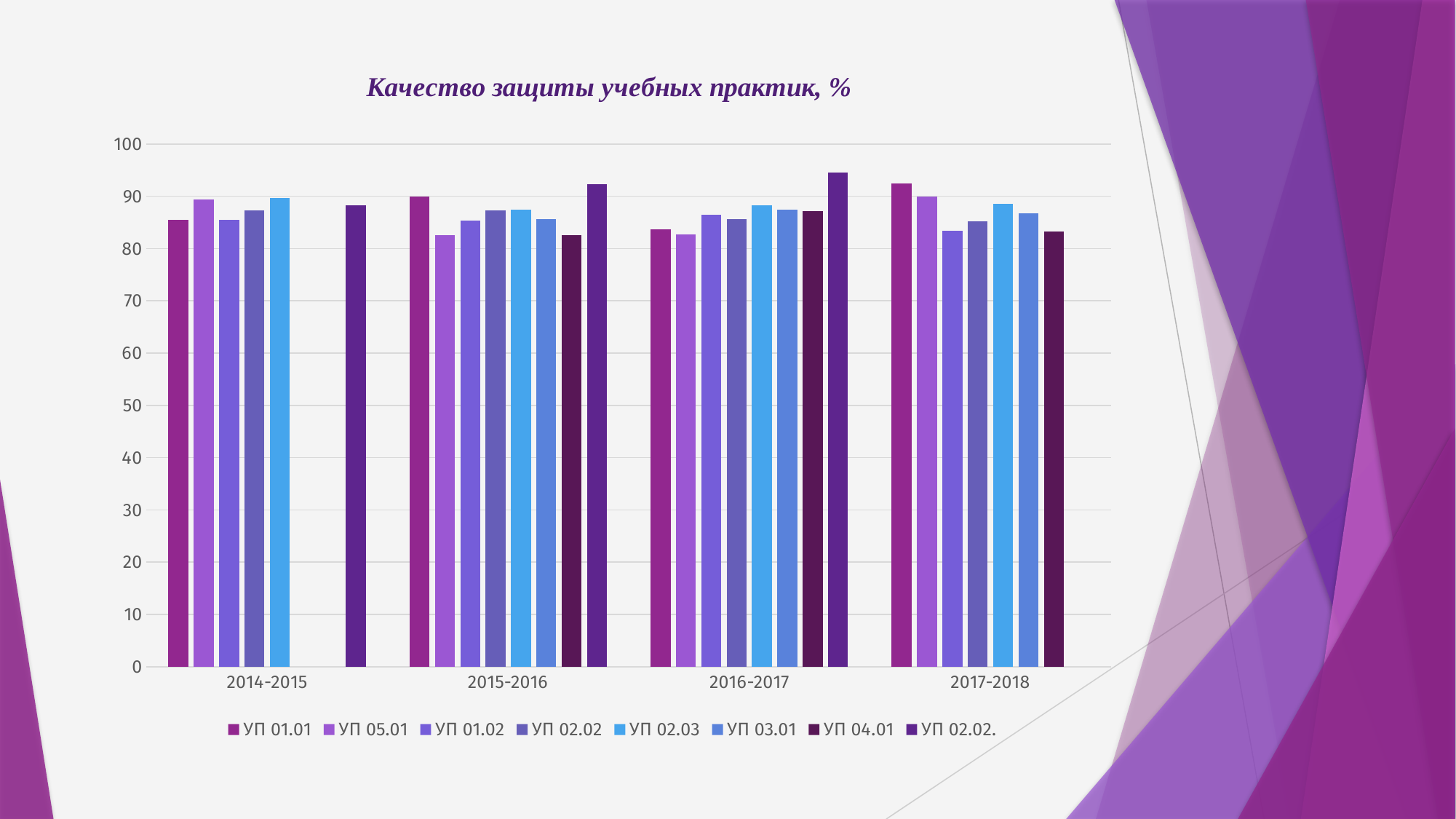

### Chart: Качество защиты учебных практик, %

| Category | УП 01.01 | УП 05.01 | УП 01.02 | УП 02.02 | УП 02.03 | УП 03.01 | УП 04.01 | УП 02.02. |
|---|---|---|---|---|---|---|---|---|
| 2014-2015 | 85.5 | 89.4 | 85.5 | 87.3 | 89.6 | None | None | 88.3 |
| 2015-2016 | 90.0 | 82.5 | 85.3 | 87.3 | 87.4 | 85.6 | 82.5 | 92.3 |
| 2016-2017 | 83.7 | 82.7 | 86.5 | 85.6 | 88.3 | 87.4 | 87.2 | 94.6 |
| 2017-2018 | 92.5 | 89.9 | 83.4 | 85.2 | 88.6 | 86.8 | 83.3 | None |